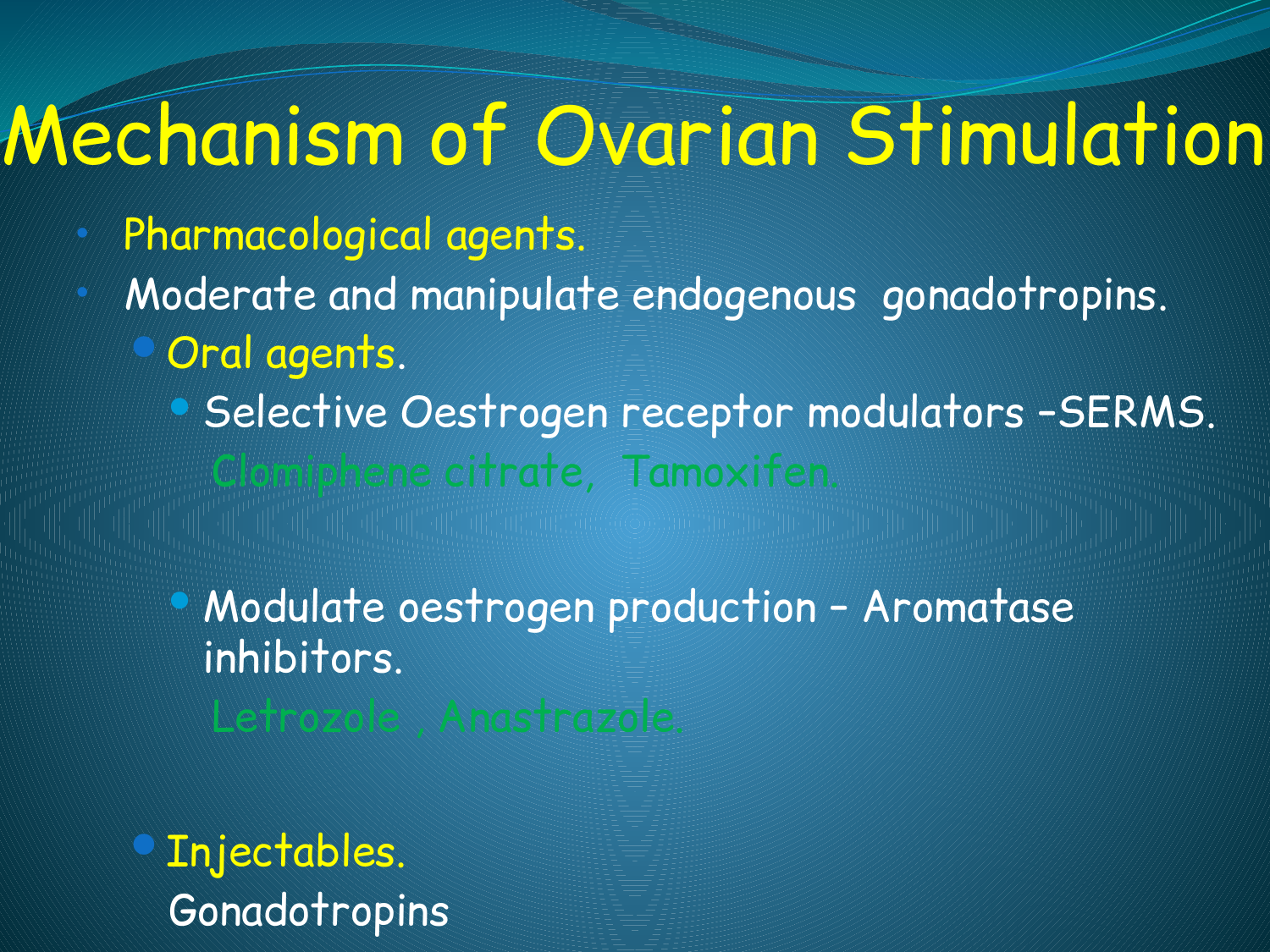

# Mechanism of Ovarian Stimulation
Pharmacological agents.
Moderate and manipulate endogenous  gonadotropins.
Oral agents.
Selective Oestrogen receptor modulators –SERMS.
Clomiphene citrate,  Tamoxifen.

Modulate oestrogen production – Aromatase inhibitors.
Letrozole , Anastrazole.

Injectables.
Gonadotropins